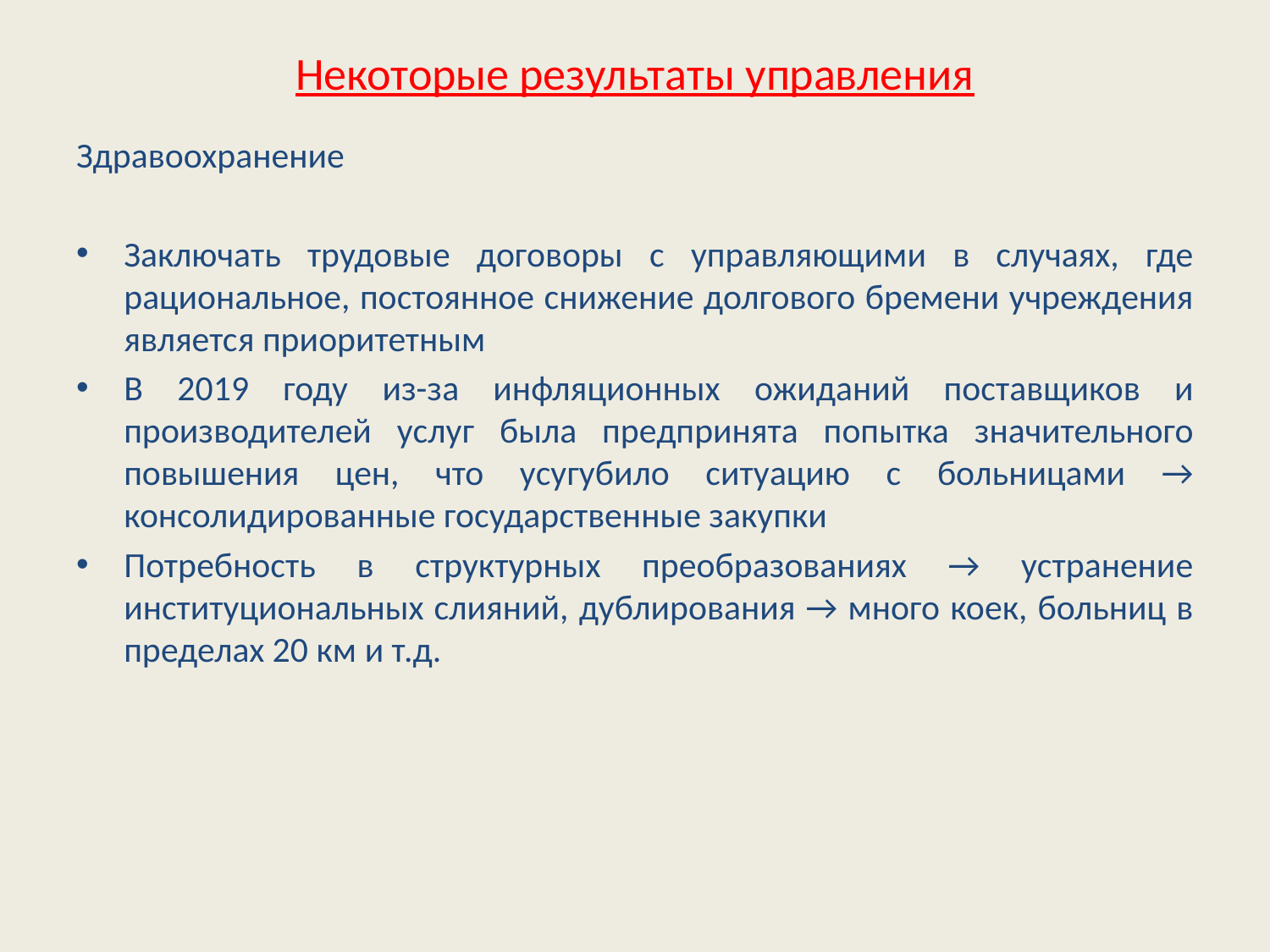

# Некоторые результаты управления
Здравоохранение

Заключать трудовые договоры с управляющими в случаях, где рациональное, постоянное снижение долгового бремени учреждения является приоритетным
В 2019 году из-за инфляционных ожиданий поставщиков и производителей услуг была предпринята попытка значительного повышения цен, что усугубило ситуацию с больницами → консолидированные государственные закупки
Потребность в структурных преобразованиях → устранение институциональных слияний, дублирования → много коек, больниц в пределах 20 км и т.д.